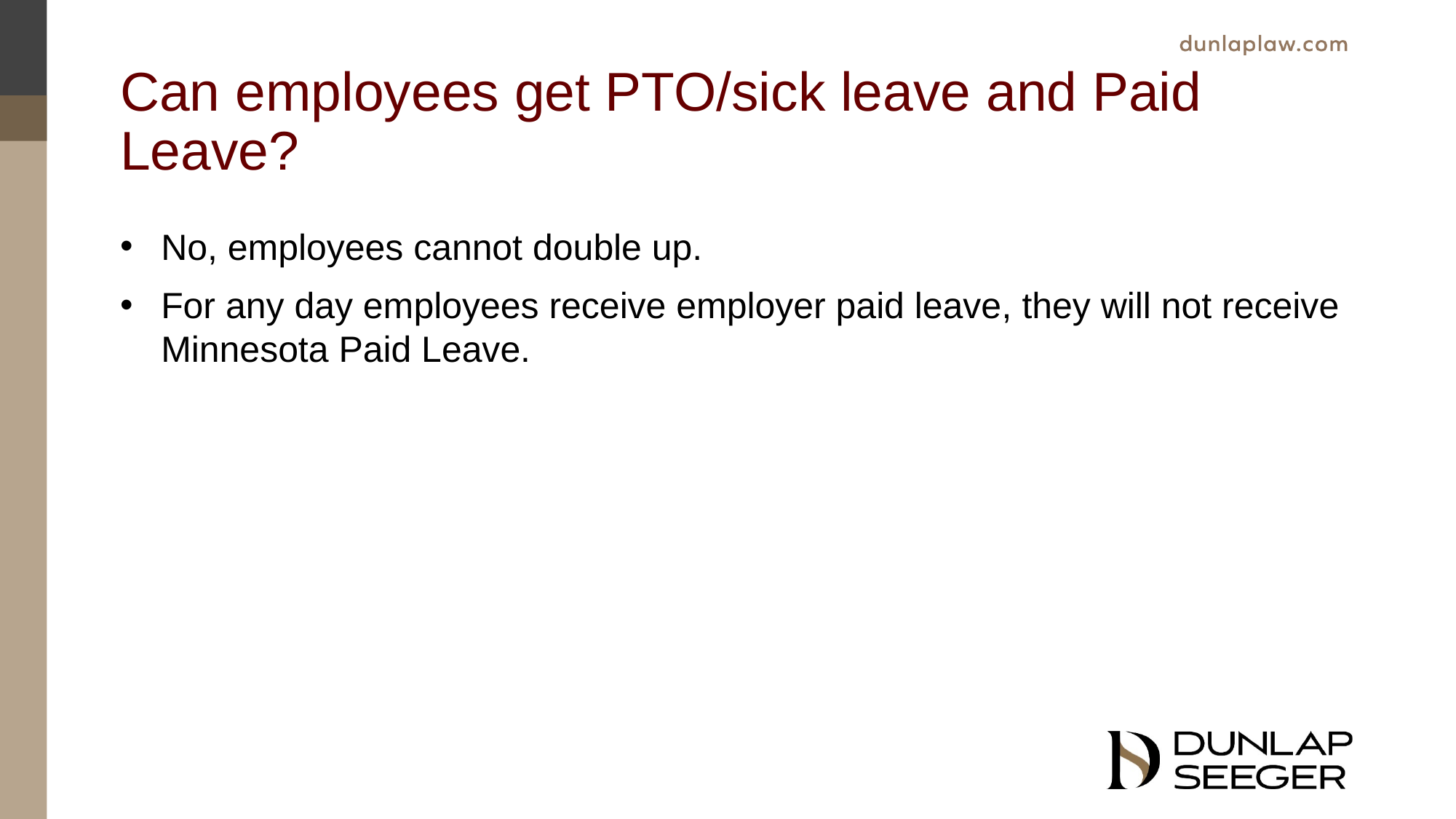

# Can employees get PTO/sick leave and Paid Leave?
No, employees cannot double up.
For any day employees receive employer paid leave, they will not receive Minnesota Paid Leave.